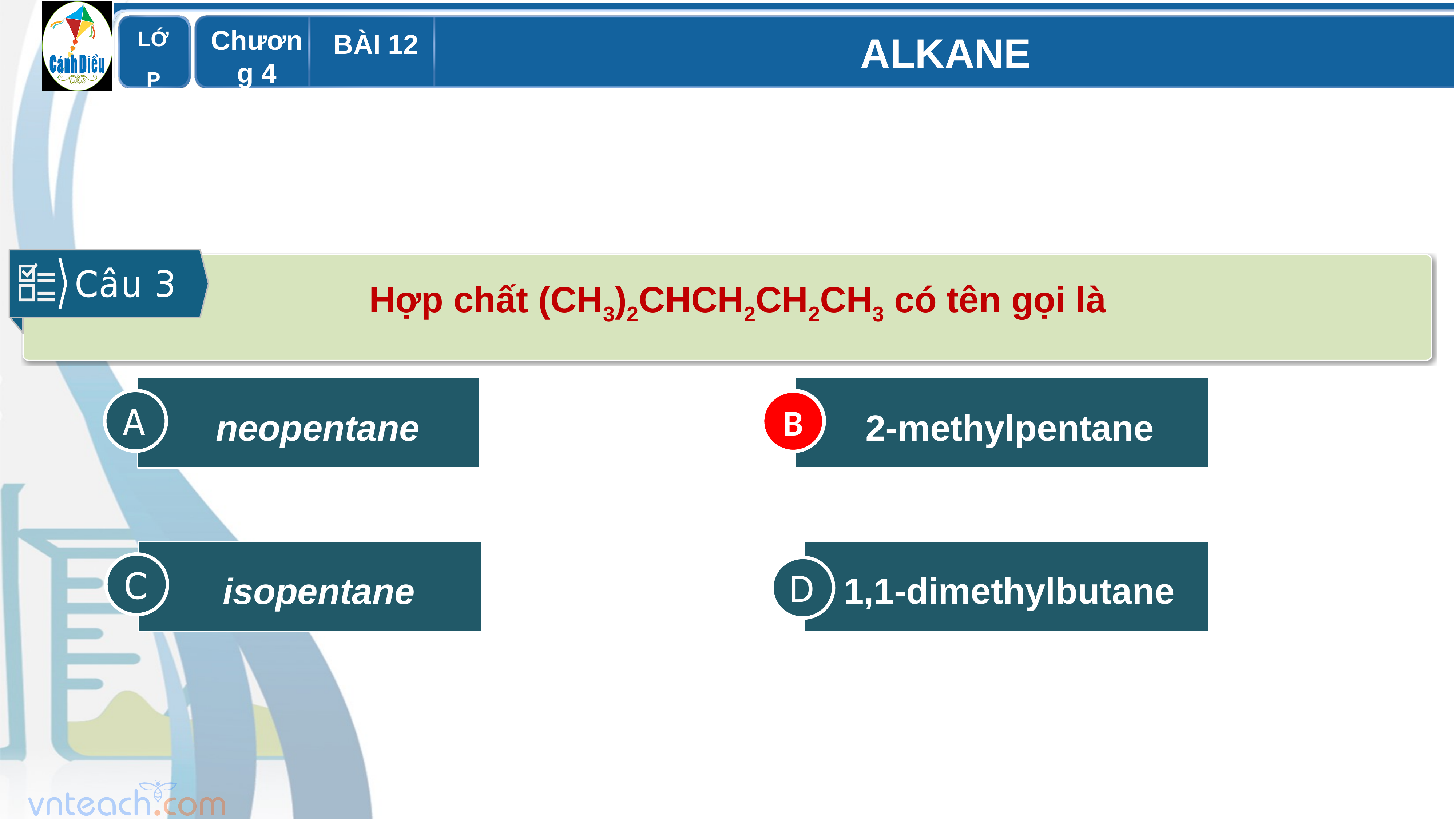

Câu 3

Hợp chất (CH3)2CHCH2CH2CH3 có tên gọi là

A
neopentane

C
2-methylpentane

D
1,1-dimethylbutane
B

C
isopentane